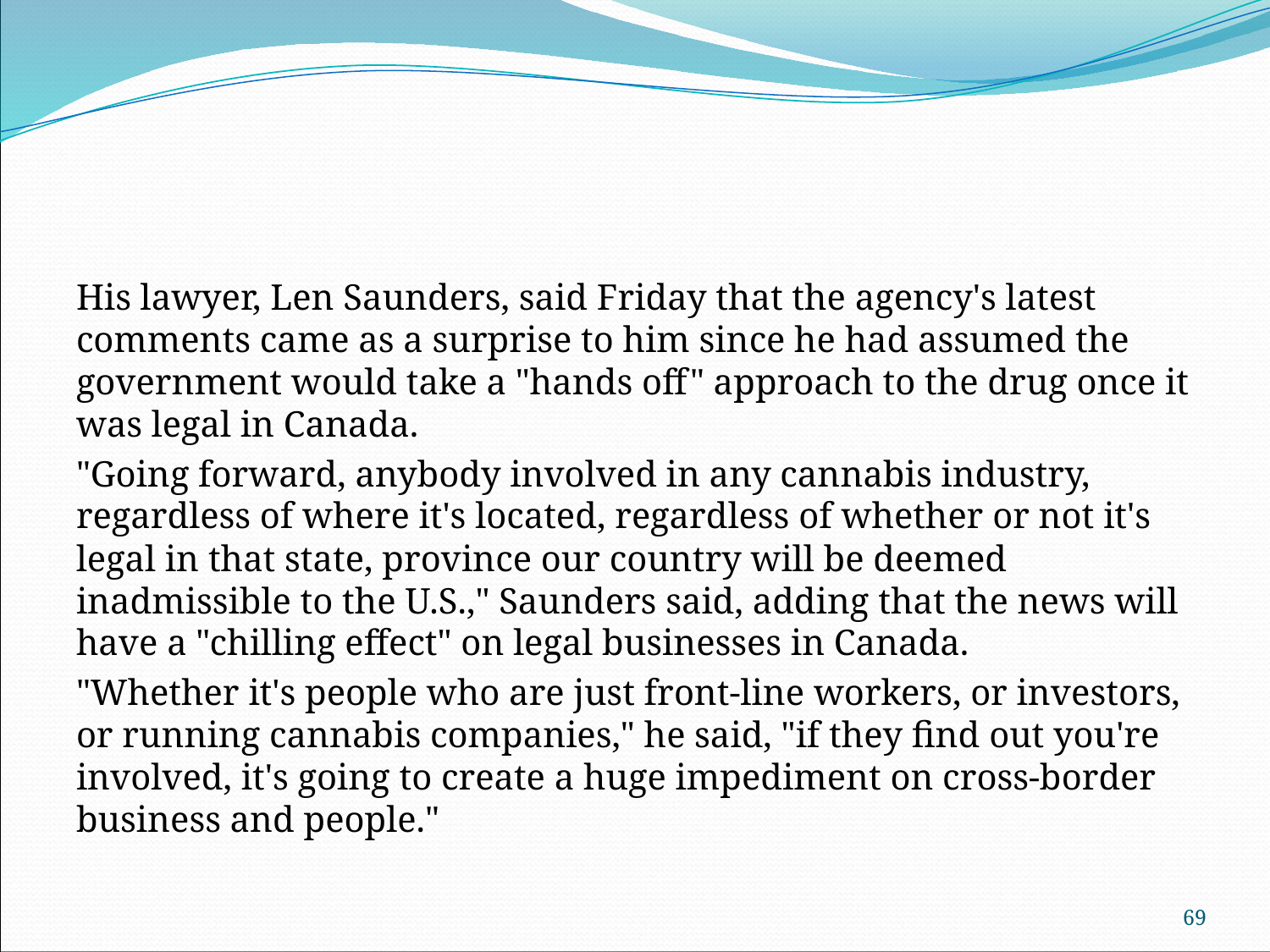

#
His lawyer, Len Saunders, said Friday that the agency's latest comments came as a surprise to him since he had assumed the government would take a "hands off" approach to the drug once it was legal in Canada.
"Going forward, anybody involved in any cannabis industry, regardless of where it's located, regardless of whether or not it's legal in that state, province our country will be deemed inadmissible to the U.S.," Saunders said, adding that the news will have a "chilling effect" on legal businesses in Canada.
"Whether it's people who are just front-line workers, or investors, or running cannabis companies," he said, "if they find out you're involved, it's going to create a huge impediment on cross-border business and people."

69